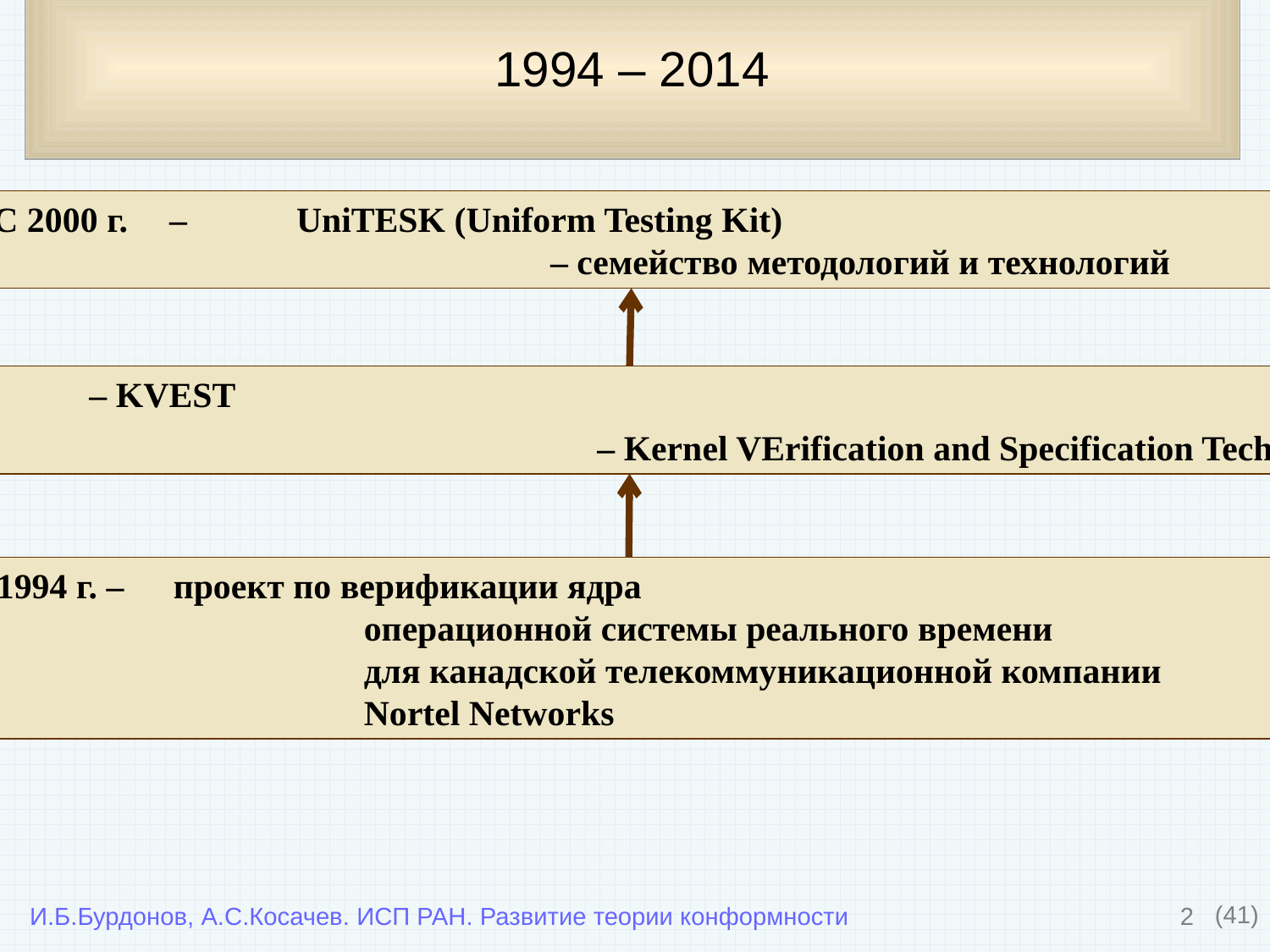

# 1994 – 2014
С 2000 г.	–	UniTESK (Uniform Testing Kit)
					– семейство методологий и технологий
1995-1999 гг.	– KVEST
							– Kernel VErification and Specification Technology
1994 г. –	проект по верификации ядра
			операционной системы реального времени
			для канадской телекоммуникационной компании
			Nortel Networks
2
(41)
И.Б.Бурдонов, А.С.Косачев. ИСП РАН. Развитие теории конформности